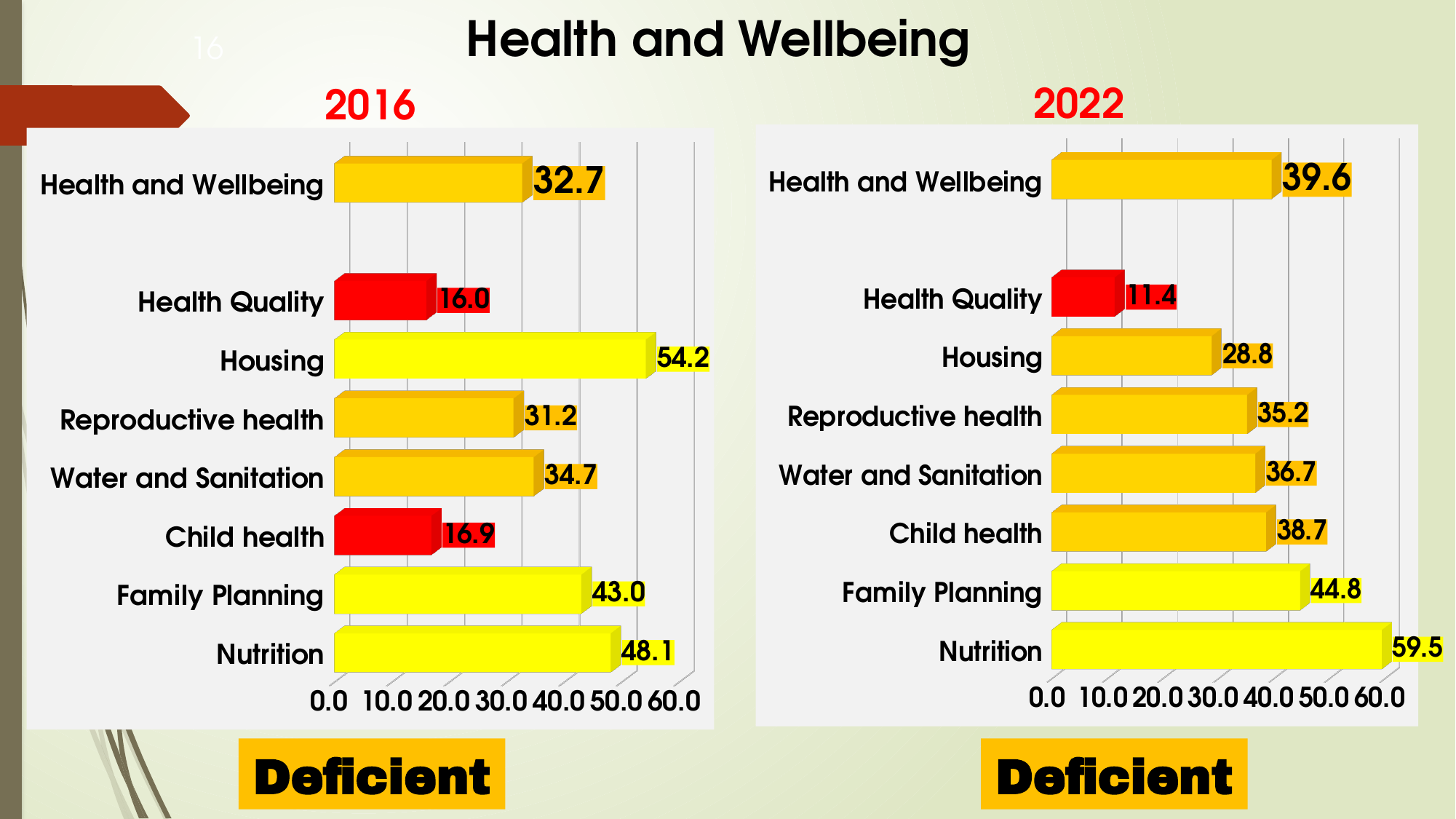

Health and Wellbeing
16
2022
2016

[unsupported chart]

[unsupported chart]

Deficient
Deficient